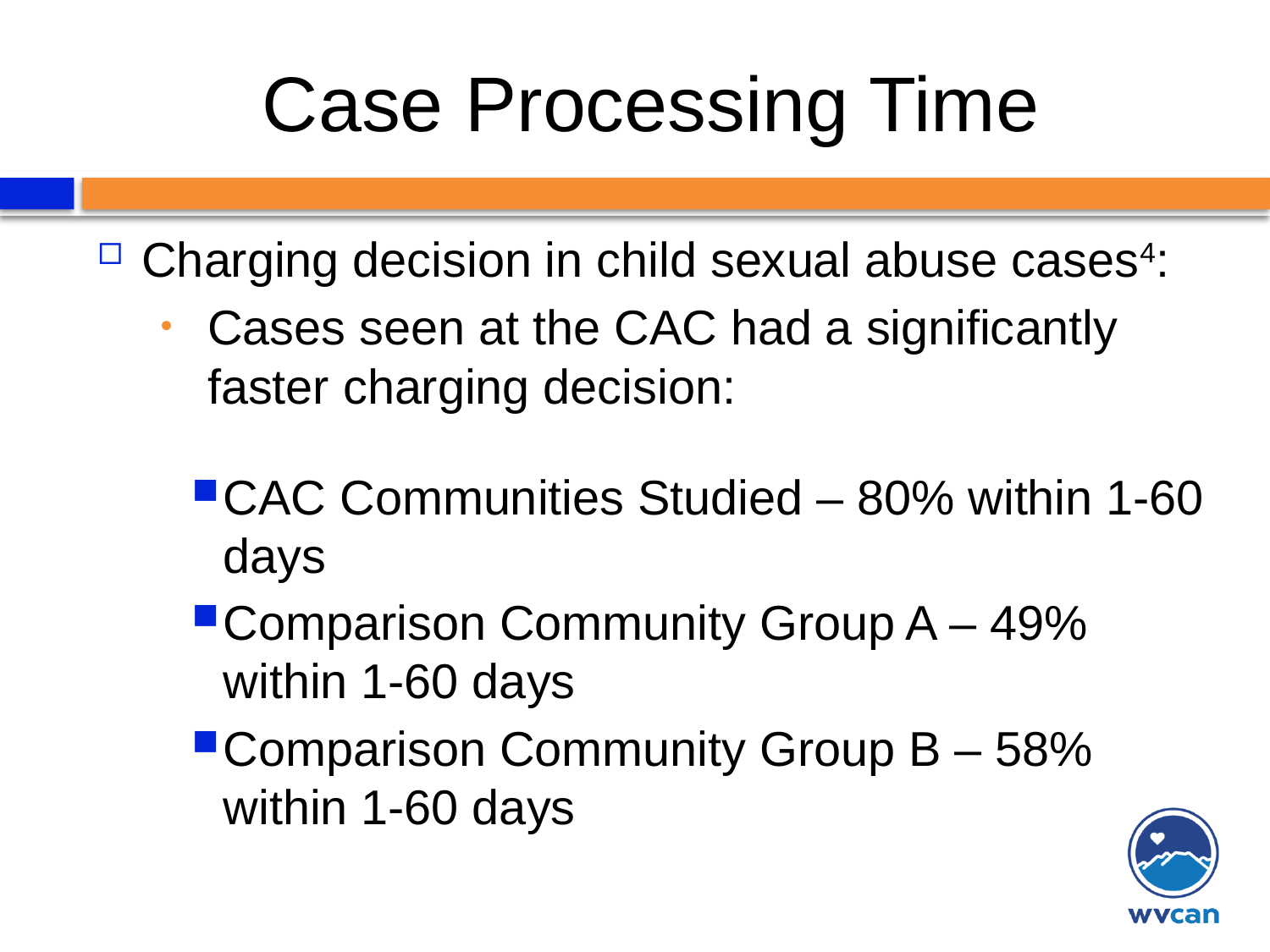

# Case Processing Time
Charging decision in child sexual abuse cases4:
Cases seen at the CAC had a significantly faster charging decision:

CAC Communities Studied – 80% within 1-60 days
Comparison Community Group A – 49% within 1-60 days
Comparison Community Group B – 58% within 1-60 days